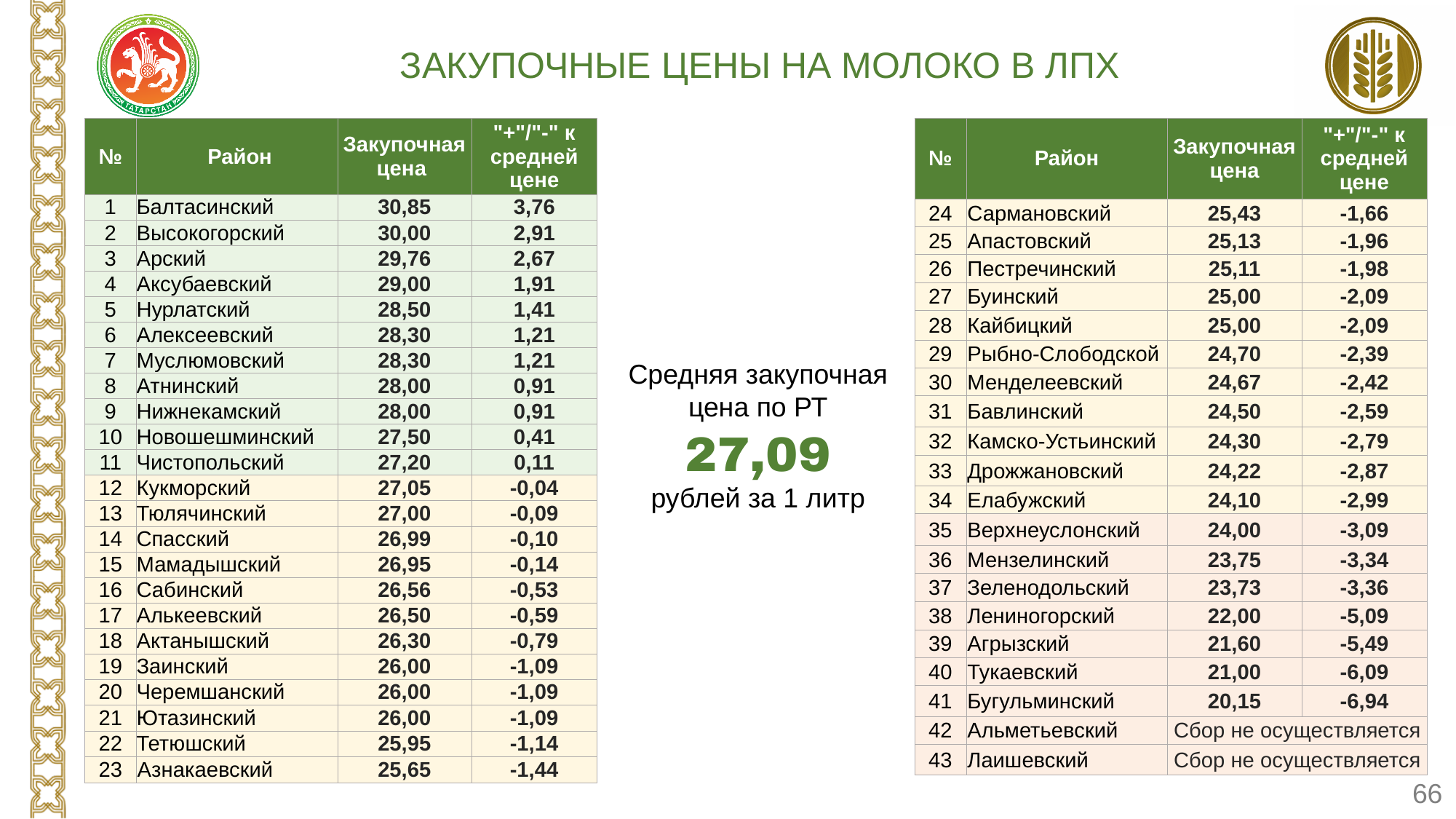

Закупочные цены на молоко В ЛПХ
| № | Район | Закупочная цена | "+"/"-" к средней цене |
| --- | --- | --- | --- |
| 1 | Балтасинский | 30,85 | 3,76 |
| 2 | Высокогорский | 30,00 | 2,91 |
| 3 | Арский | 29,76 | 2,67 |
| 4 | Аксубаевский | 29,00 | 1,91 |
| 5 | Нурлатский | 28,50 | 1,41 |
| 6 | Алексеевский | 28,30 | 1,21 |
| 7 | Муслюмовский | 28,30 | 1,21 |
| 8 | Атнинский | 28,00 | 0,91 |
| 9 | Нижнекамский | 28,00 | 0,91 |
| 10 | Новошешминский | 27,50 | 0,41 |
| 11 | Чистопольский | 27,20 | 0,11 |
| 12 | Кукморский | 27,05 | -0,04 |
| 13 | Тюлячинский | 27,00 | -0,09 |
| 14 | Спасский | 26,99 | -0,10 |
| 15 | Мамадышский | 26,95 | -0,14 |
| 16 | Сабинский | 26,56 | -0,53 |
| 17 | Алькеевский | 26,50 | -0,59 |
| 18 | Актанышский | 26,30 | -0,79 |
| 19 | Заинский | 26,00 | -1,09 |
| 20 | Черемшанский | 26,00 | -1,09 |
| 21 | Ютазинский | 26,00 | -1,09 |
| 22 | Тетюшский | 25,95 | -1,14 |
| 23 | Азнакаевский | 25,65 | -1,44 |
| № | Район | Закупочная цена | "+"/"-" к средней цене |
| --- | --- | --- | --- |
| 24 | Сармановский | 25,43 | -1,66 |
| 25 | Апастовский | 25,13 | -1,96 |
| 26 | Пестречинский | 25,11 | -1,98 |
| 27 | Буинский | 25,00 | -2,09 |
| 28 | Кайбицкий | 25,00 | -2,09 |
| 29 | Рыбно-Слободской | 24,70 | -2,39 |
| 30 | Менделеевский | 24,67 | -2,42 |
| 31 | Бавлинский | 24,50 | -2,59 |
| 32 | Камско-Устьинский | 24,30 | -2,79 |
| 33 | Дрожжановский | 24,22 | -2,87 |
| 34 | Елабужский | 24,10 | -2,99 |
| 35 | Верхнеуслонский | 24,00 | -3,09 |
| 36 | Мензелинский | 23,75 | -3,34 |
| 37 | Зеленодольский | 23,73 | -3,36 |
| 38 | Лениногорский | 22,00 | -5,09 |
| 39 | Агрызский | 21,60 | -5,49 |
| 40 | Тукаевский | 21,00 | -6,09 |
| 41 | Бугульминский | 20,15 | -6,94 |
| 42 | Альметьевский | Сбор не осуществляется |  |
| 43 | Лаишевский | Сбор не осуществляется |  |
Средняя закупочная цена по РТ
27,09
рублей за 1 литр

66